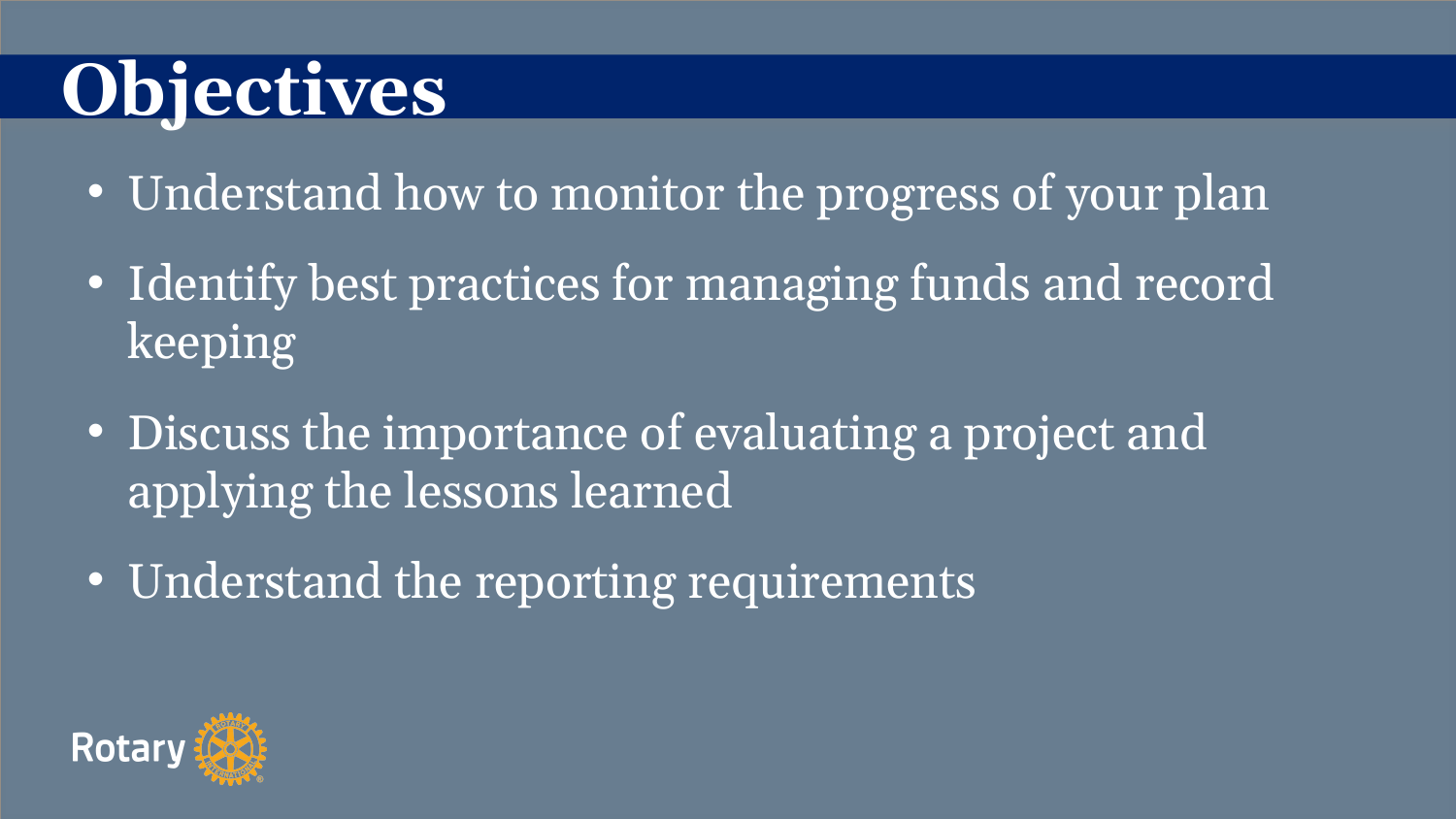

# Objectives
Understand how to monitor the progress of your plan

Identify best practices for managing funds and record keeping

Discuss the importance of evaluating a project and applying the lessons learned

Understand the reporting requirements